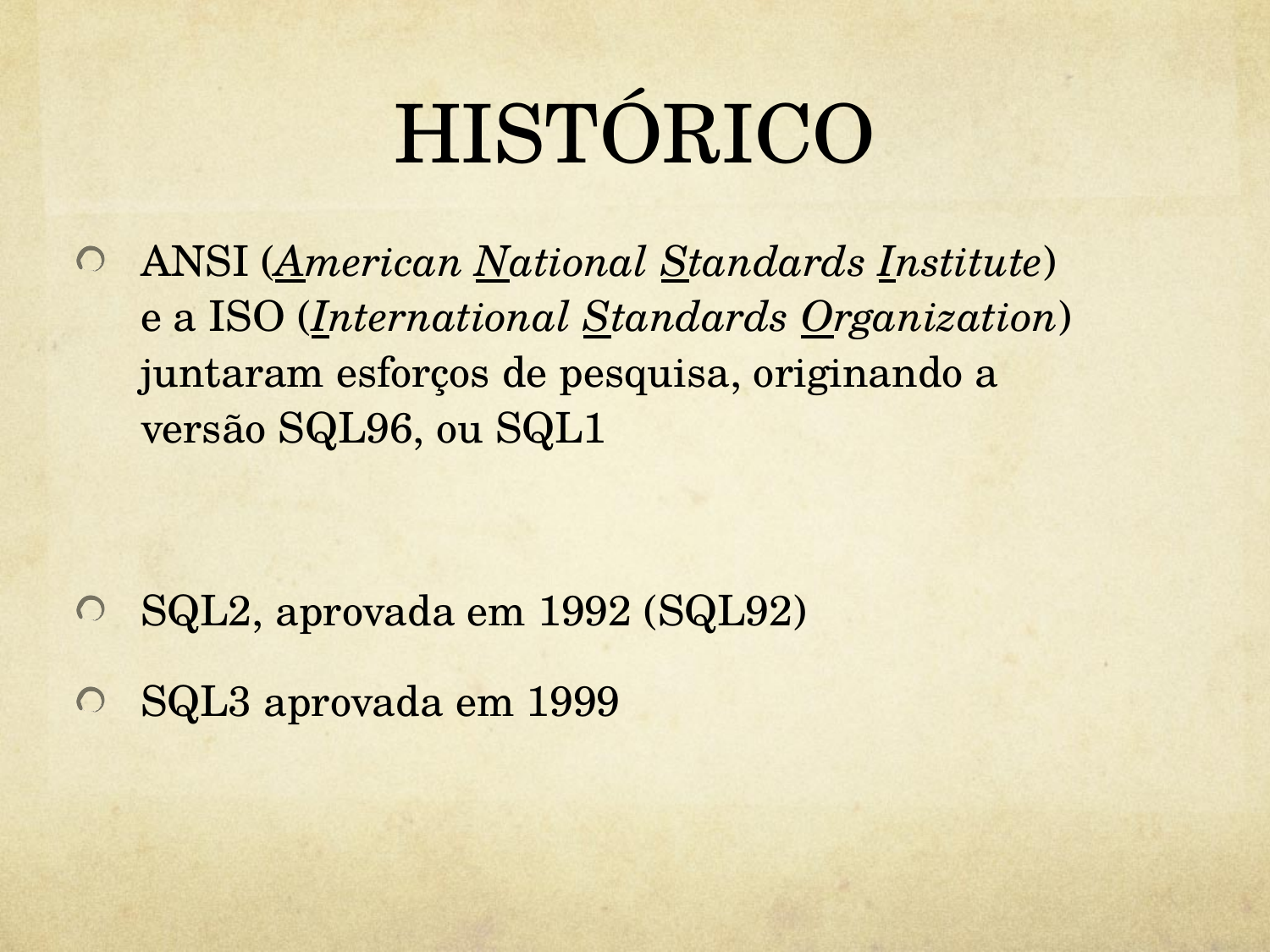

# HISTÓRICO
ANSI (American National Standards Institute) e a ISO (International Standards Organization) juntaram esforços de pesquisa, originando a versão SQL96, ou SQL1

SQL2, aprovada em 1992 (SQL92)
SQL3 aprovada em 1999